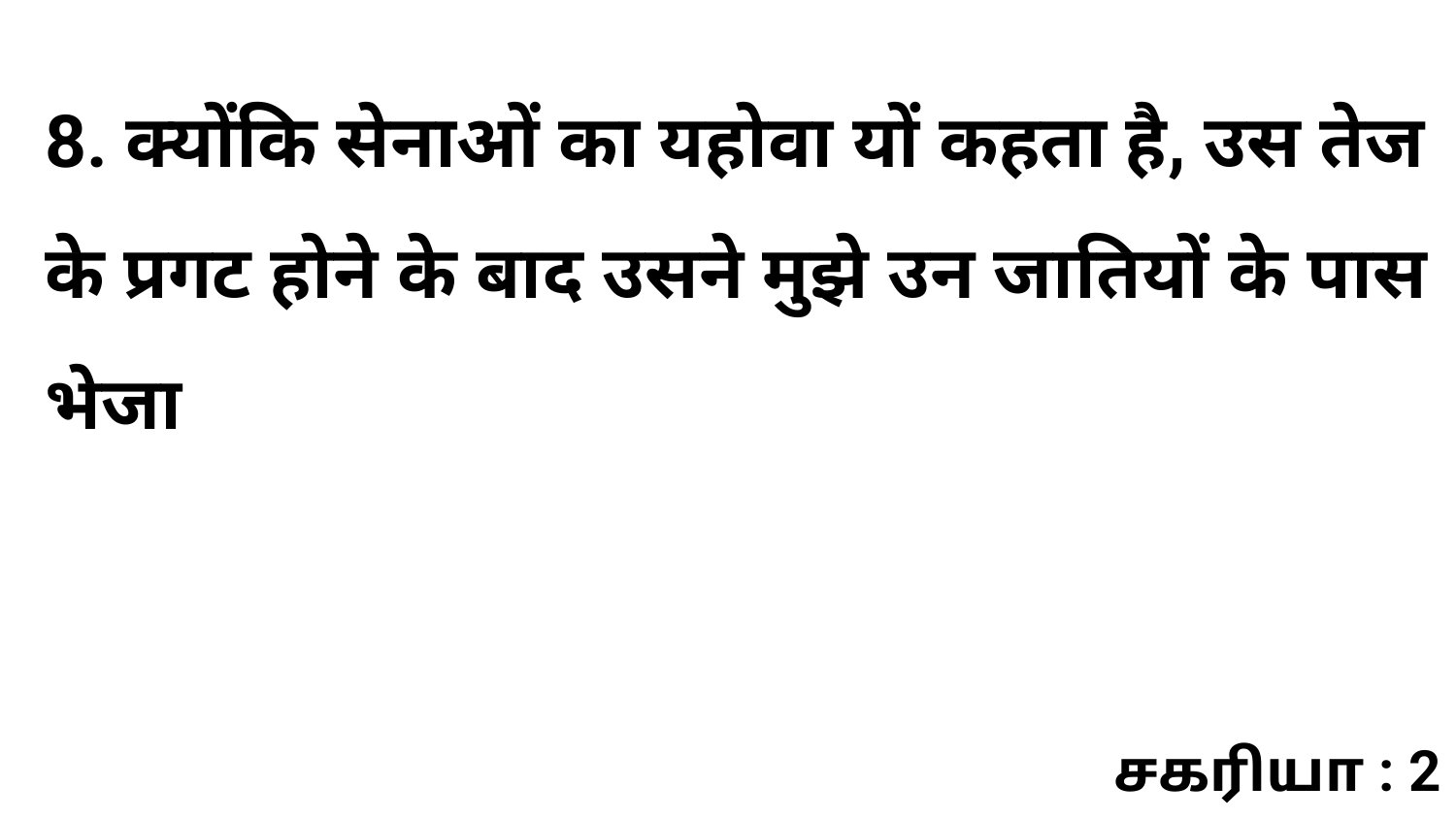

8. क्योंकि सेनाओं का यहोवा यों कहता है, उस तेज के प्रगट होने के बाद उसने मुझे उन जातियों के पास भेजा
சகரியா : 2